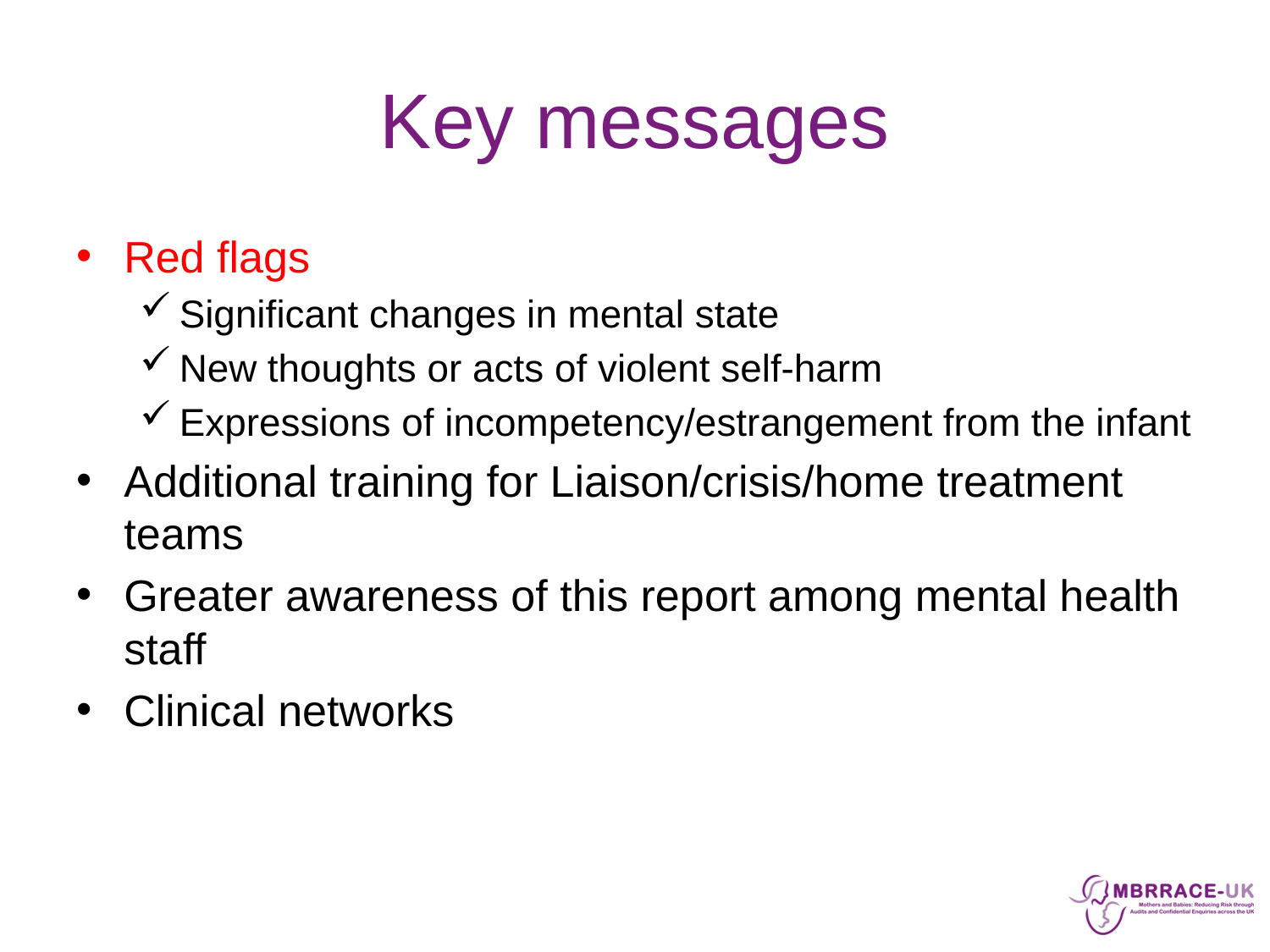

# Key messages
Red flags
Significant changes in mental state
New thoughts or acts of violent self-harm
Expressions of incompetency/estrangement from the infant
Additional training for Liaison/crisis/home treatment teams
Greater awareness of this report among mental health staff
Clinical networks